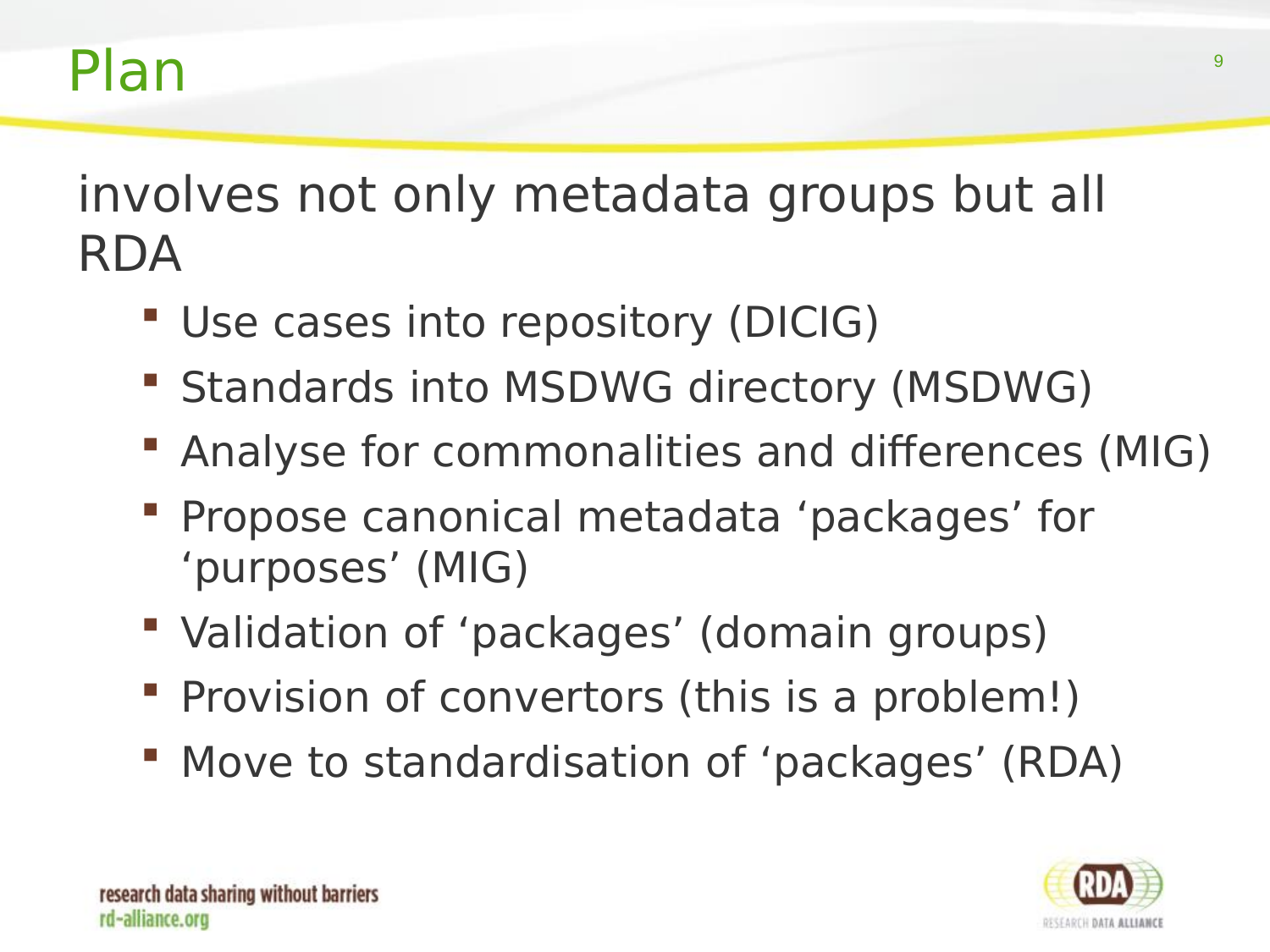

# Plan
involves not only metadata groups but all RDA
Use cases into repository (DICIG)
Standards into MSDWG directory (MSDWG)
Analyse for commonalities and differences (MIG)
Propose canonical metadata ‘packages’ for ‘purposes’ (MIG)
Validation of ‘packages’ (domain groups)
Provision of convertors (this is a problem!)
Move to standardisation of ‘packages’ (RDA)